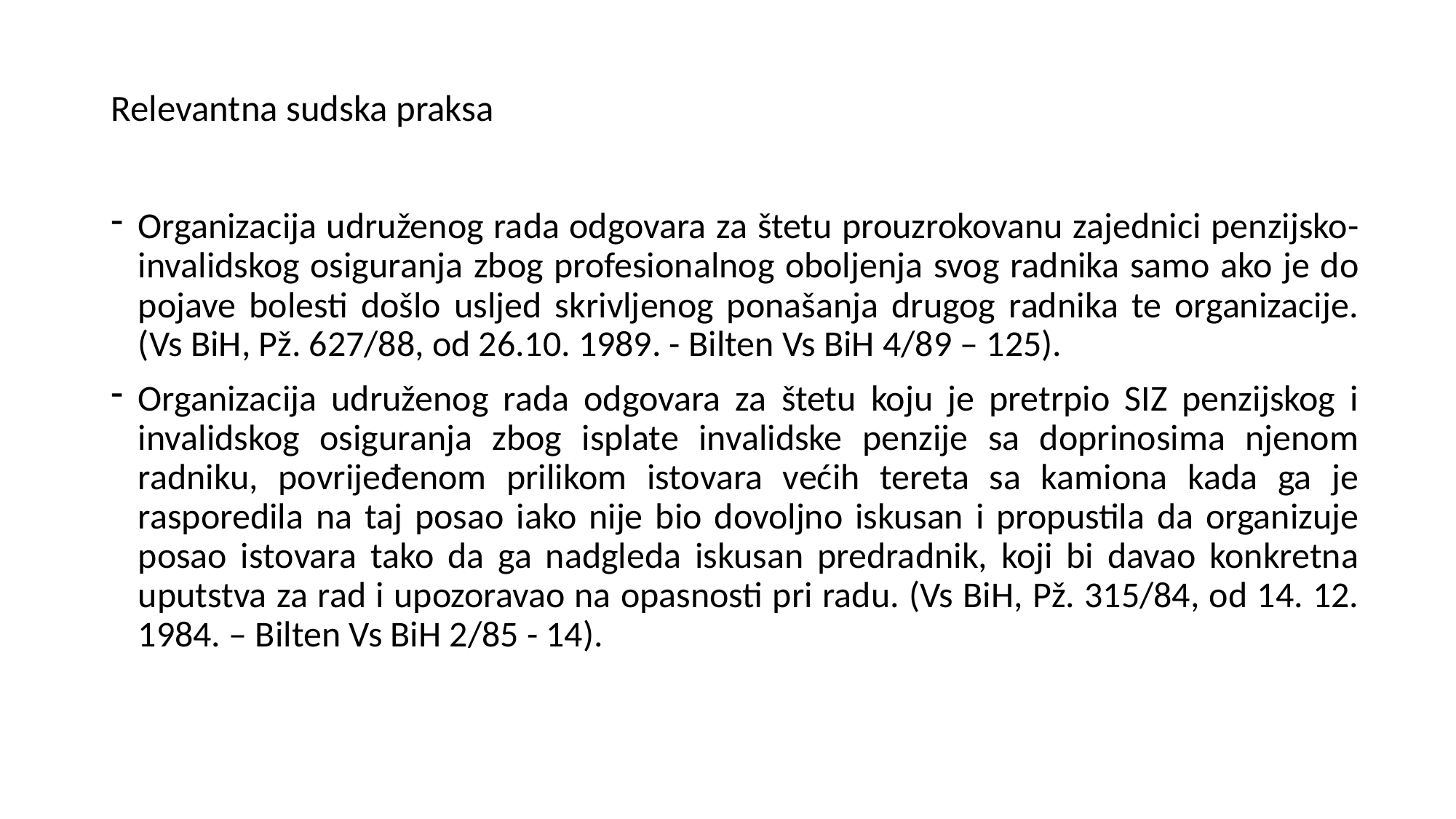

# Relevantna sudska praksa
Organizacija udruženog rada odgovara za štetu prouzrokovanu zajednici penzijsko-invalidskog osiguranja zbog profesionalnog oboljenja svog radnika samo ako je do pojave bolesti došlo usljed skrivljenog ponašanja drugog radnika te organizacije. (Vs BiH, Pž. 627/88, od 26.10. 1989. - Bilten Vs BiH 4/89 – 125).
Organizacija udruženog rada odgovara za štetu koju je pretrpio SIZ penzijskog i invalidskog osiguranja zbog isplate invalidske penzije sa doprinosima njenom radniku, povrijeđenom prilikom istovara većih tereta sa kamiona kada ga je rasporedila na taj posao iako nije bio dovoljno iskusan i propustila da organizuje posao istovara tako da ga nadgleda iskusan predradnik, koji bi davao konkretna uputstva za rad i upozoravao na opasnosti pri radu. (Vs BiH, Pž. 315/84, od 14. 12. 1984. – Bilten Vs BiH 2/85 - 14).